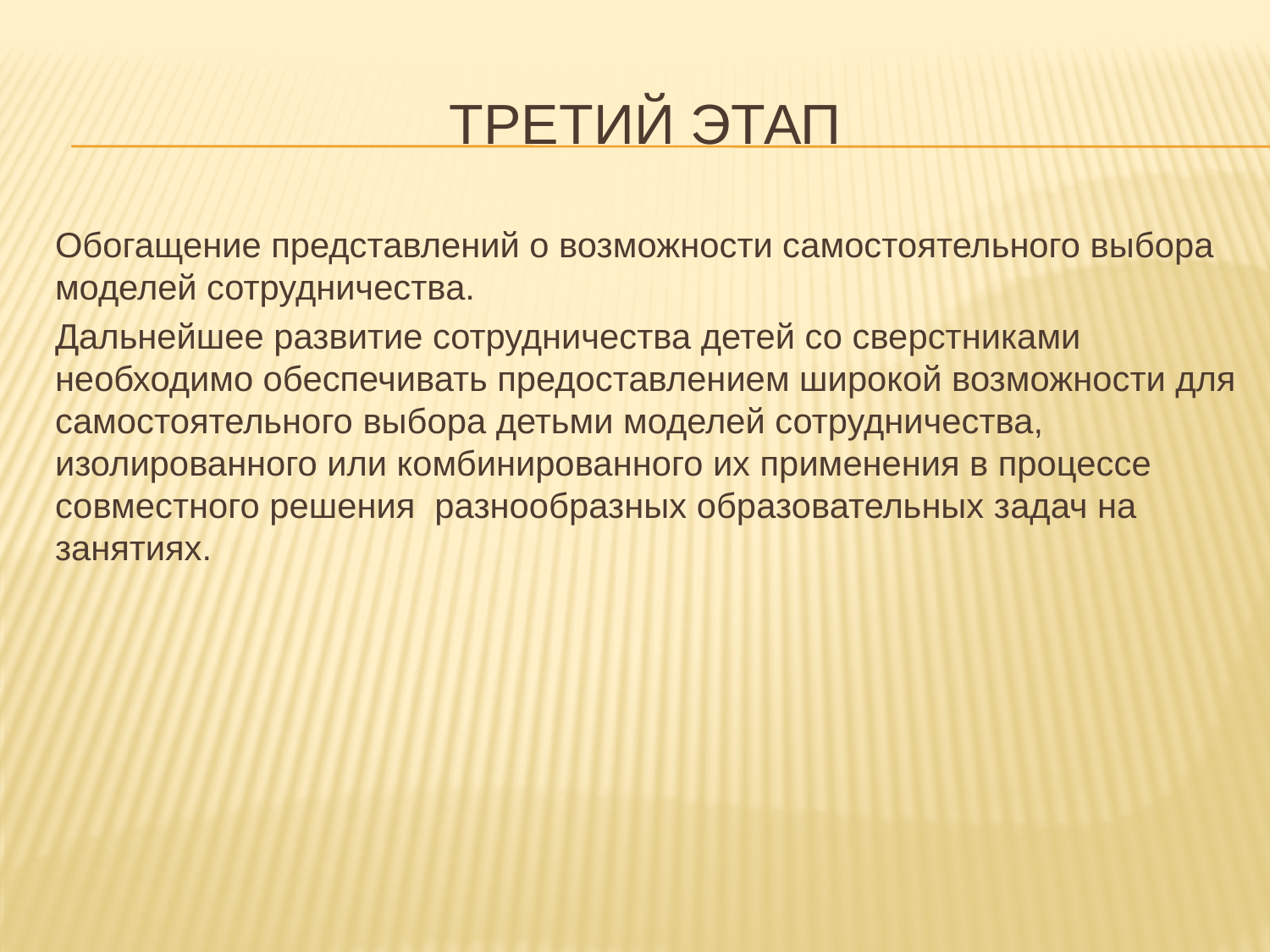

# Третий этап
Обогащение представлений о возможности самостоятельного выбора моделей сотрудничества.
Дальнейшее развитие сотрудничества детей со сверстниками необходимо обеспечивать предоставлением широкой возможности для самостоятельного выбора детьми моделей сотрудничества, изолированного или комбинированного их применения в процессе  совместного решения  разнообразных образовательных задач на занятиях.